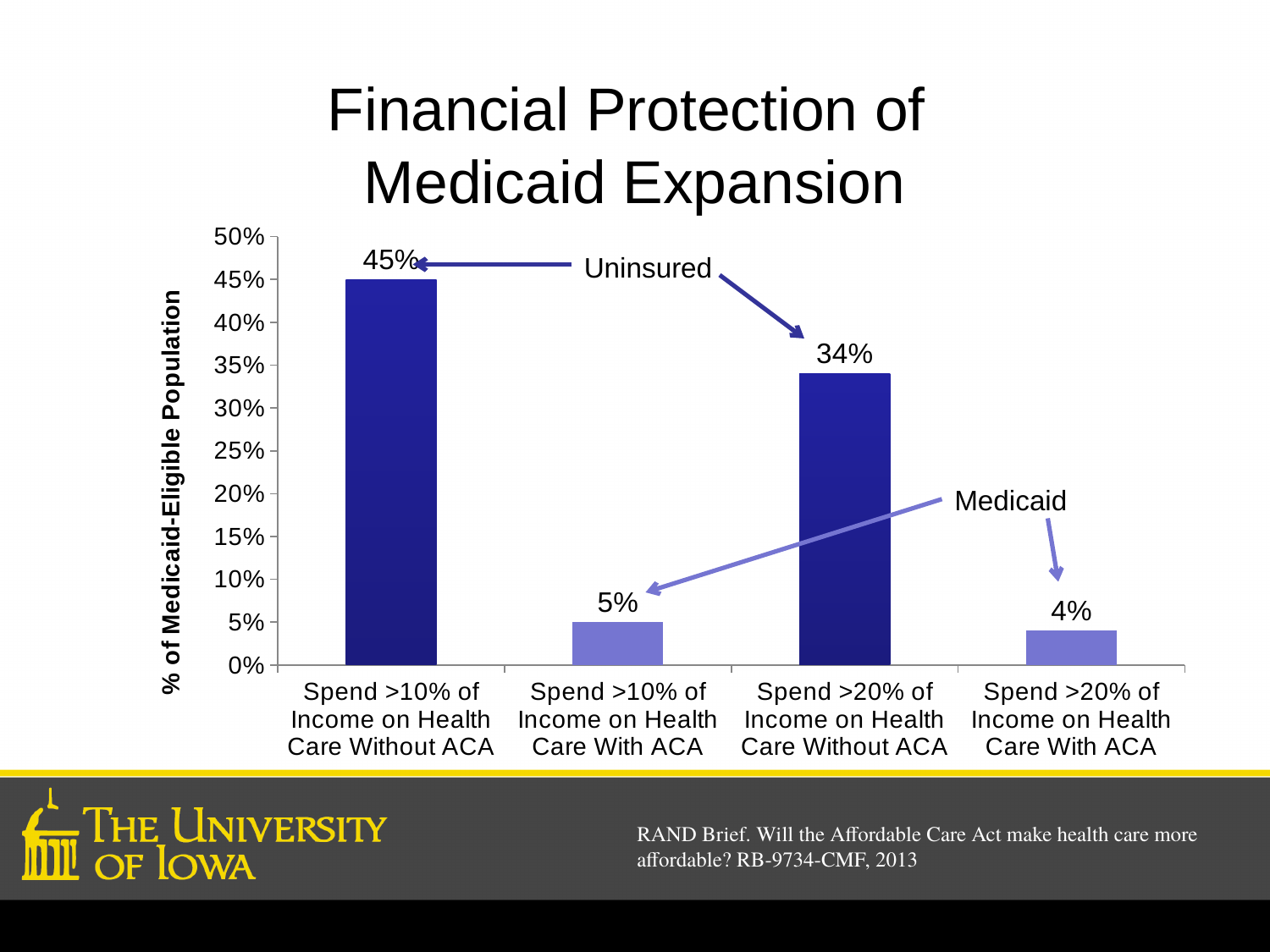

# Financial Protection of Medicaid Expansion

### Chart

| Category | Series 1 |
|---|---|
| Spend >10% of Income on Health Care Without ACA | 0.45 |
| Spend >10% of Income on Health Care With ACA | 0.05 |
| Spend >20% of Income on Health Care Without ACA | 0.34 |
| Spend >20% of Income on Health Care With ACA | 0.04 |
Uninsured
Medicaid
RAND Brief. Will the Affordable Care Act make health care more affordable? RB-9734-CMF, 2013